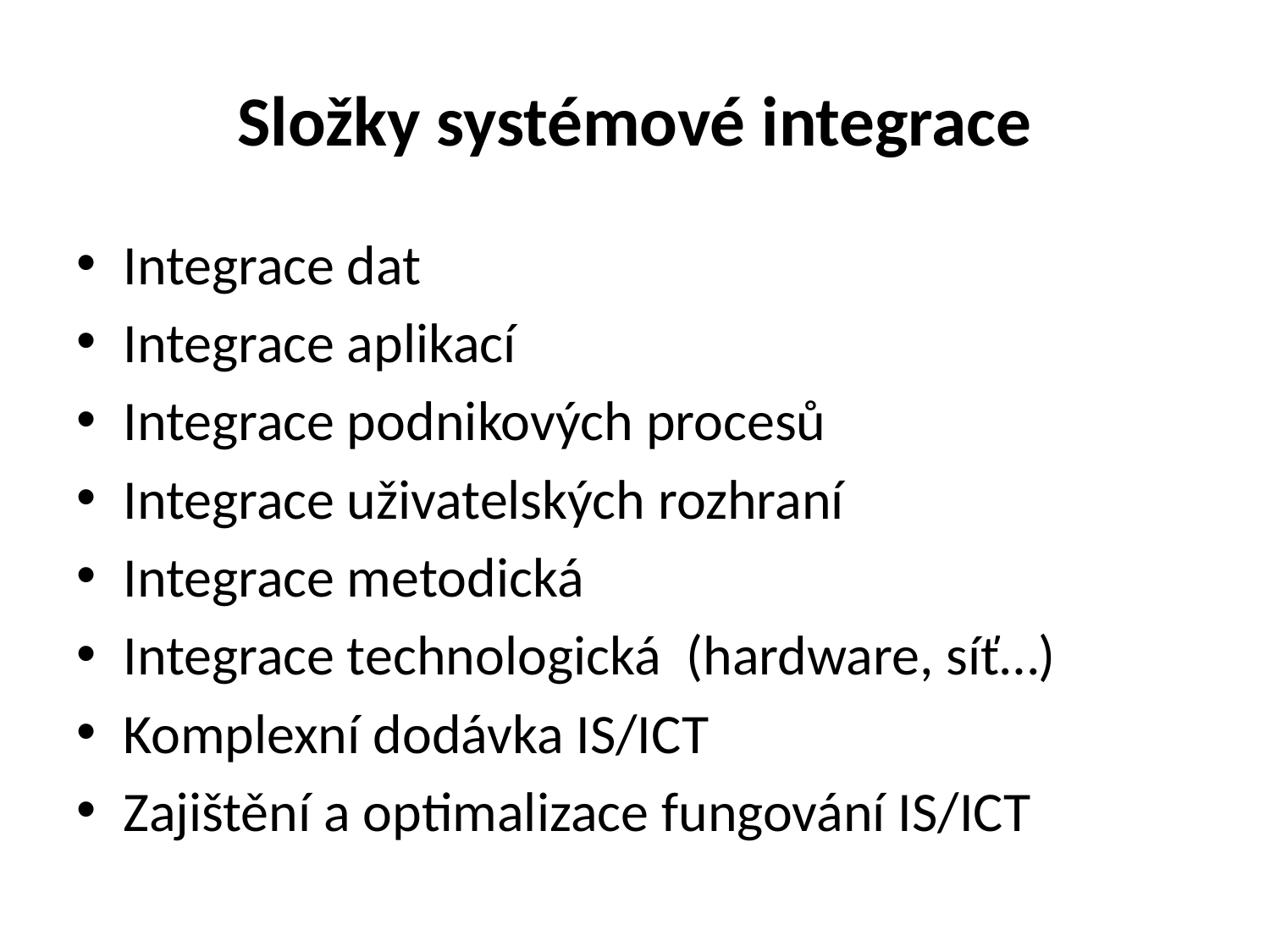

# Složky systémové integrace
Integrace dat
Integrace aplikací
Integrace podnikových procesů
Integrace uživatelských rozhraní
Integrace metodická
Integrace technologická  (hardware, síť…)
Komplexní dodávka IS/ICT
Zajištění a optimalizace fungování IS/ICT